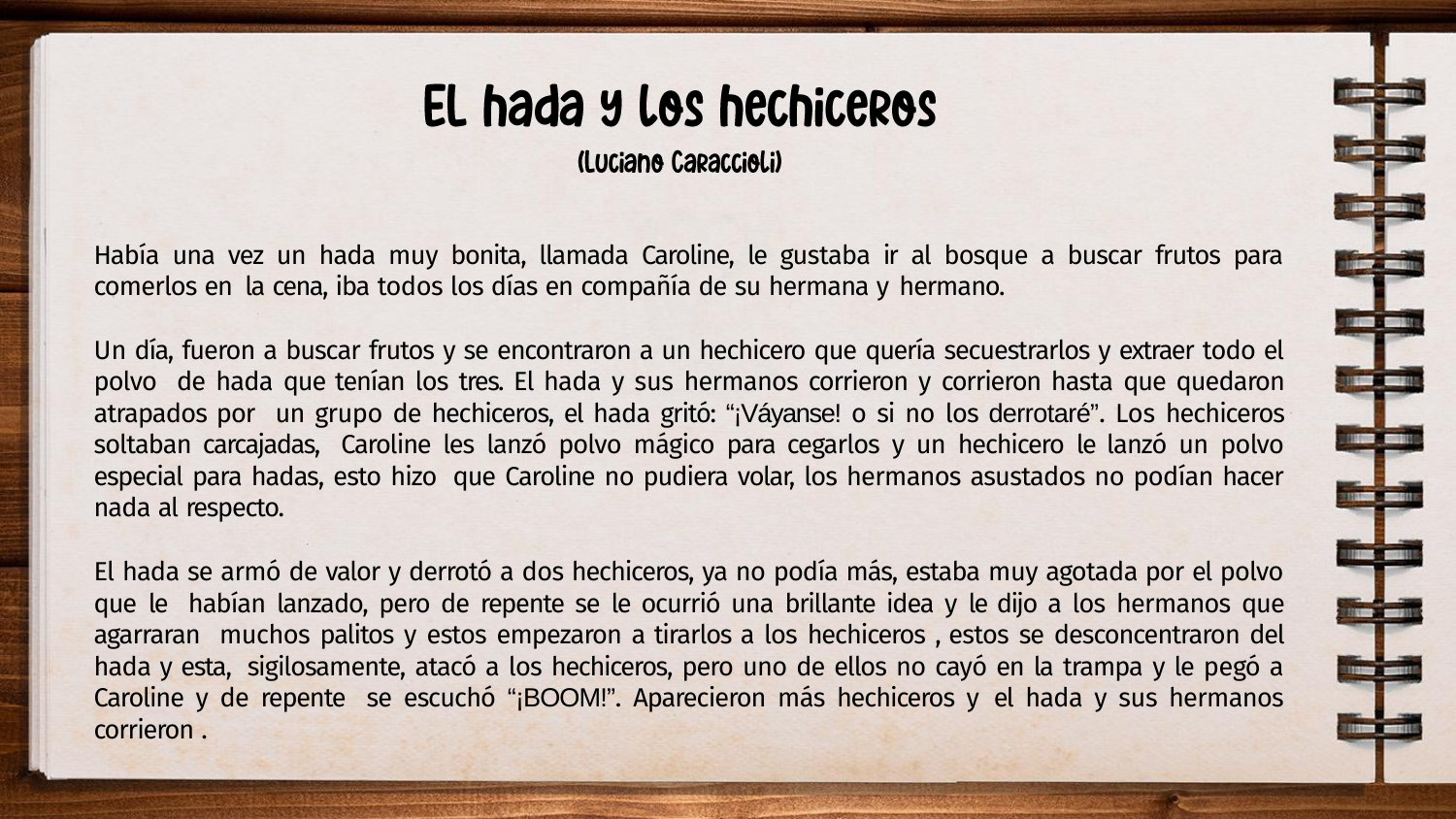

Había una vez un hada muy bonita, llamada Caroline, le gustaba ir al bosque a buscar frutos para comerlos en  la cena, iba todos los días en compañía de su hermana y hermano.

Un día, fueron a buscar frutos y se encontraron a un hechicero que quería secuestrarlos y extraer todo el polvo  de hada que tenían los tres. El hada y sus hermanos corrieron y corrieron hasta que quedaron atrapados por  un grupo de hechiceros, el hada gritó: “¡Váyanse! o si no los derrotaré”. Los hechiceros soltaban carcajadas,  Caroline les lanzó polvo mágico para cegarlos y un hechicero le lanzó un polvo especial para hadas, esto hizo  que Caroline no pudiera volar, los hermanos asustados no podían hacer nada al respecto.

El hada se armó de valor y derrotó a dos hechiceros, ya no podía más, estaba muy agotada por el polvo que le  habían lanzado, pero de repente se le ocurrió una brillante idea y le dijo a los hermanos que agarraran  muchos palitos y estos empezaron a tirarlos a los hechiceros , estos se desconcentraron del hada y esta,  sigilosamente, atacó a los hechiceros, pero uno de ellos no cayó en la trampa y le pegó a Caroline y de repente  se escuchó “¡BOOM!”. Aparecieron más hechiceros y el hada y sus hermanos corrieron .